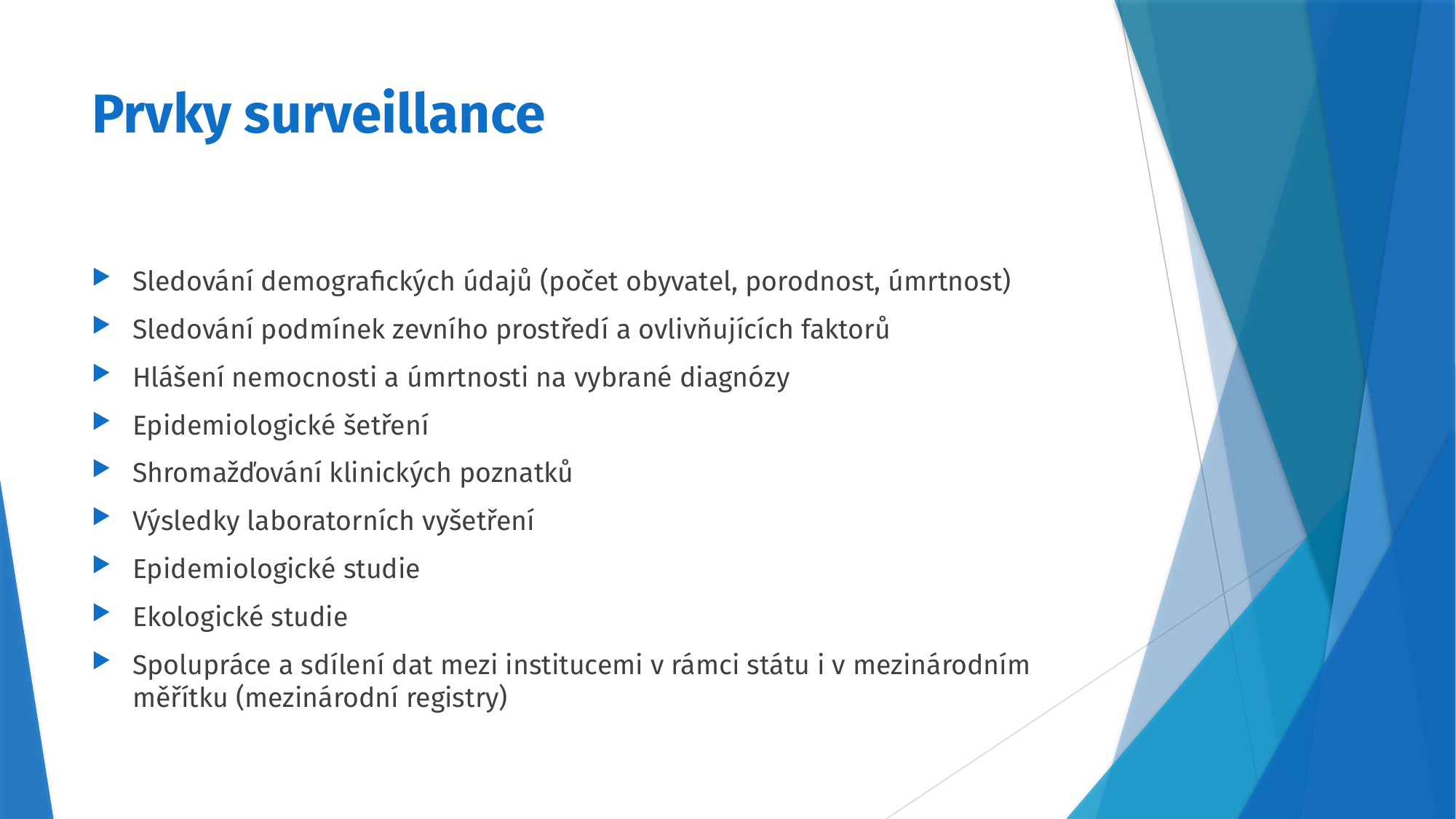

# Prvky surveillance
Sledování demografických údajů (počet obyvatel, porodnost, úmrtnost)
Sledování podmínek zevního prostředí a ovlivňujících faktorů
Hlášení nemocnosti a úmrtnosti na vybrané diagnózy
Epidemiologické šetření
Shromažďování klinických poznatků
Výsledky laboratorních vyšetření
Epidemiologické studie
Ekologické studie
Spolupráce a sdílení dat mezi institucemi v rámci státu i v mezinárodním měřítku (mezinárodní registry)